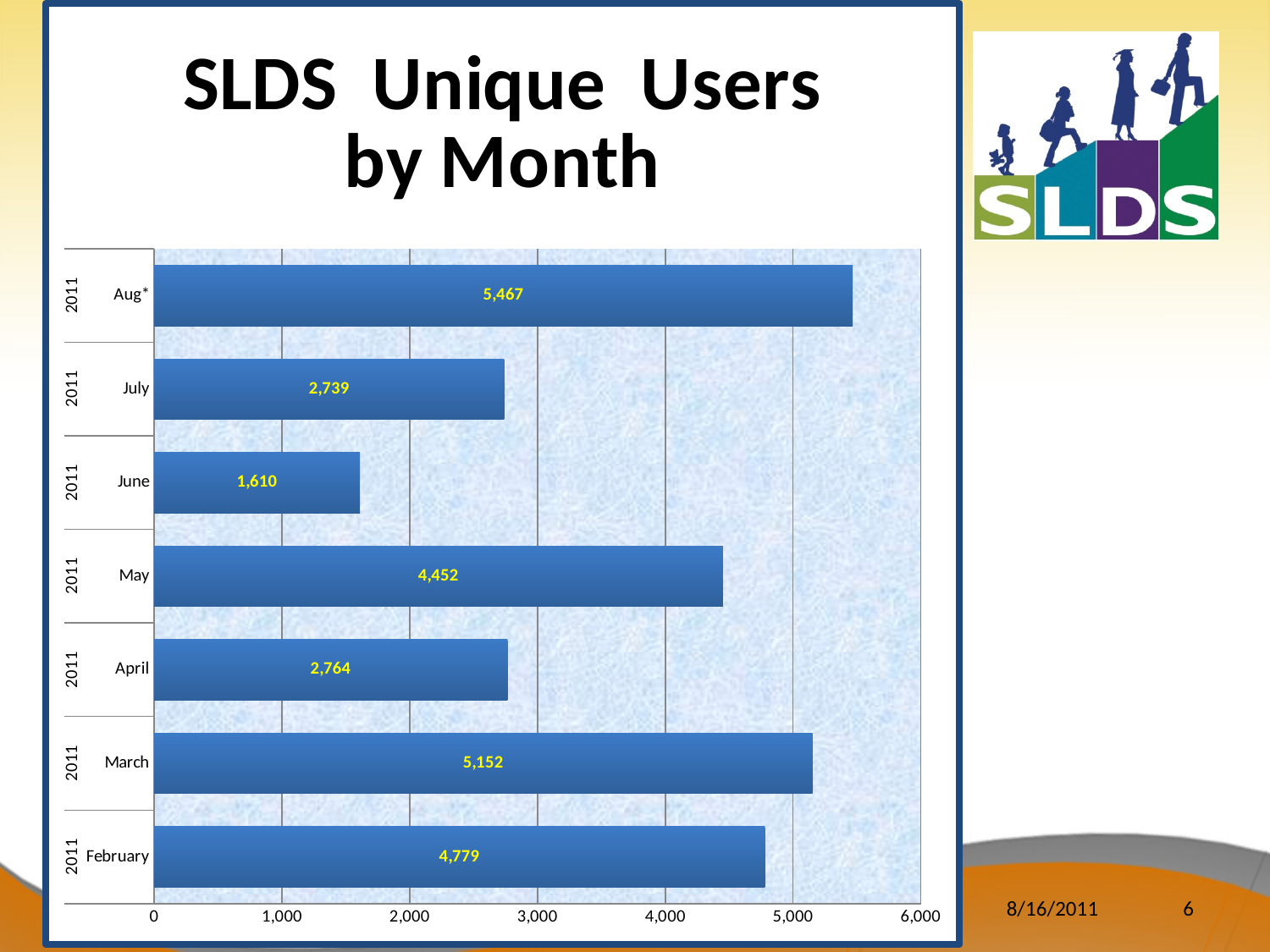

### Chart: SLDS  Unique  Users
by Month

| Category |  |
|---|---|
| February | 4779.0 |
| March | 5152.0 |
| April | 2764.0 |
| May | 4452.0 |
| June | 1610.0 |
| July | 2739.0 |
| Aug* | 5467.0 |
8/16/2011
6